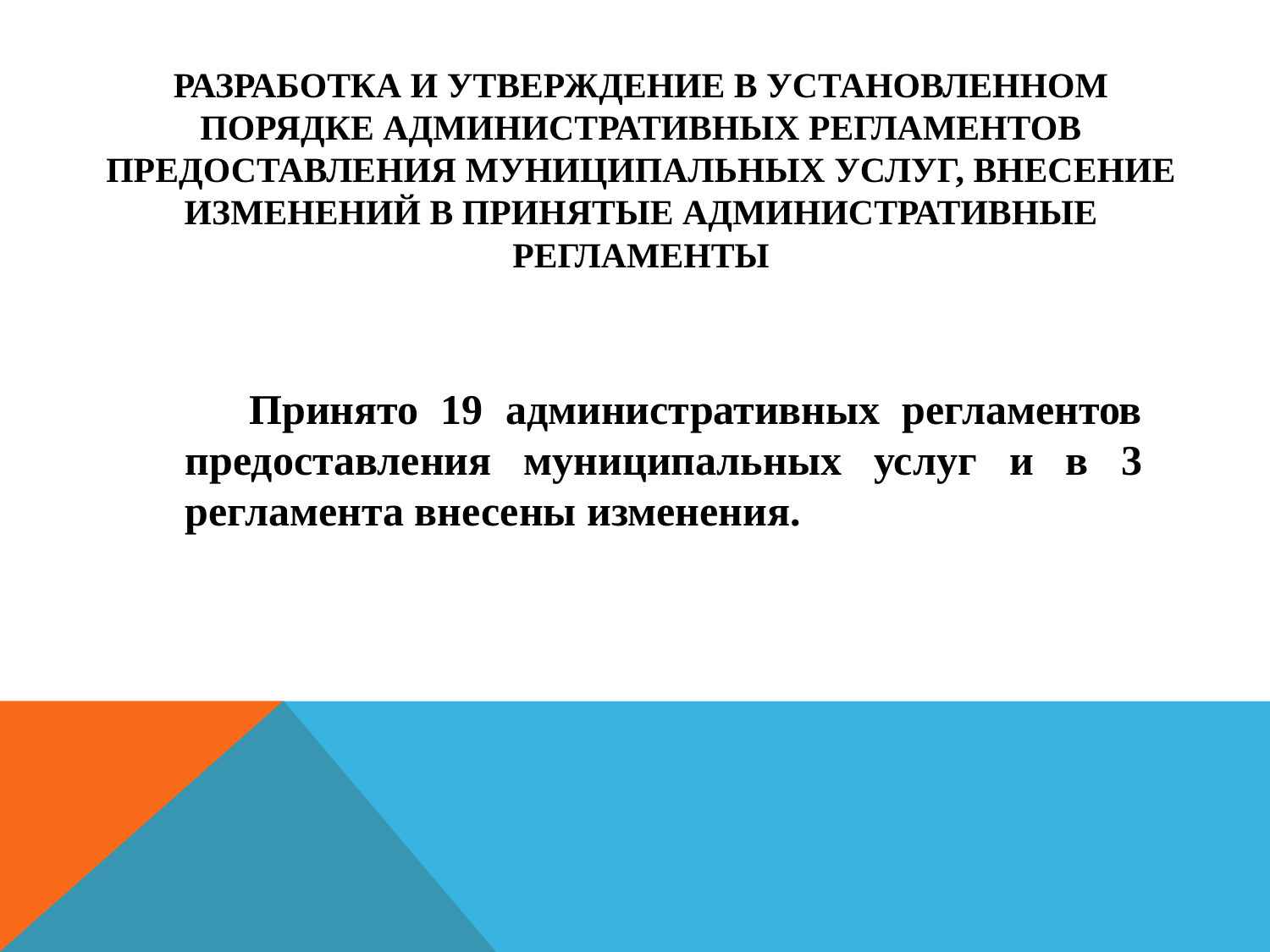

# Разработка и утверждение в установленном порядке административных регламентов предоставления муниципальных услуг, внесение изменений в принятые административные регламенты
     Принято 19 административных регламентов предоставления муниципальных услуг и в 3 регламента внесены изменения.